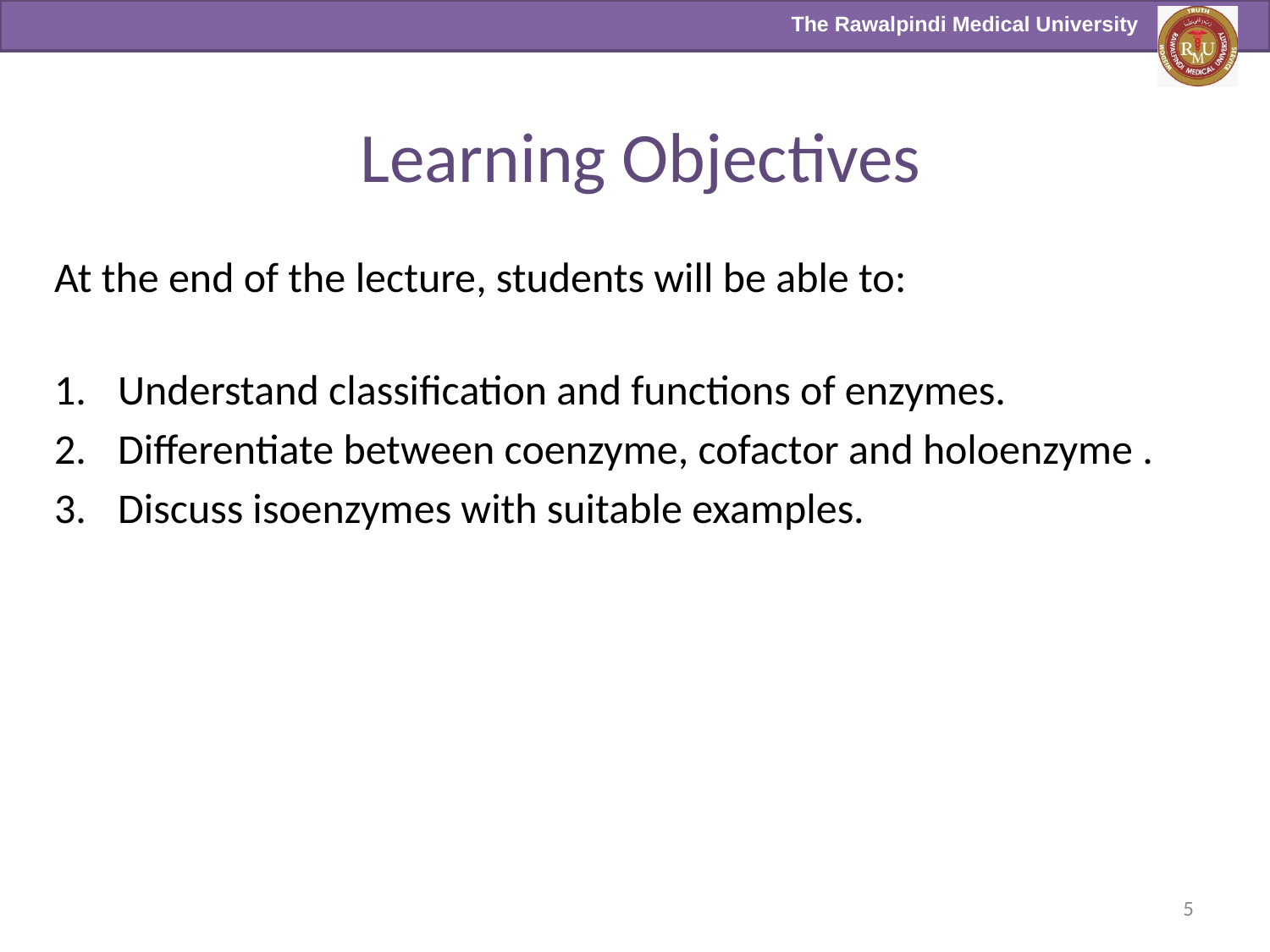

Learning Objectives

At the end of the lecture, students will be able to:

Understand classification and functions of enzymes.
Differentiate between coenzyme, cofactor and holoenzyme .
Discuss isoenzymes with suitable examples.

5